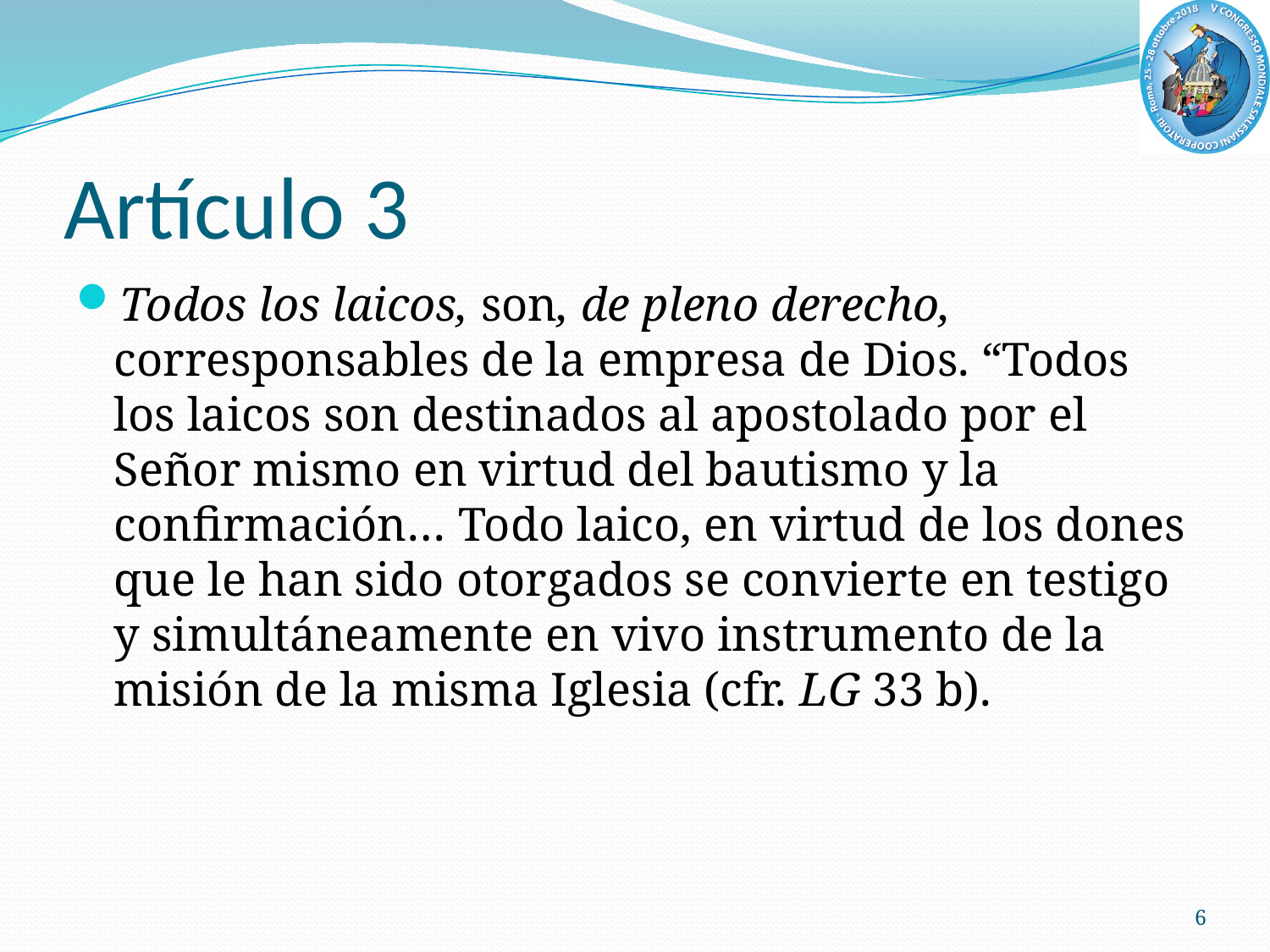

# Artículo 3
Todos los laicos, son, de pleno derecho, corresponsables de la empresa de Dios. “Todos los laicos son destinados al apostolado por el Señor mismo en virtud del bautismo y la confirmación… Todo laico, en virtud de los dones que le han sido otorgados se convierte en testigo y simultáneamente en vivo instrumento de la misión de la misma Iglesia (cfr. LG 33 b).

6